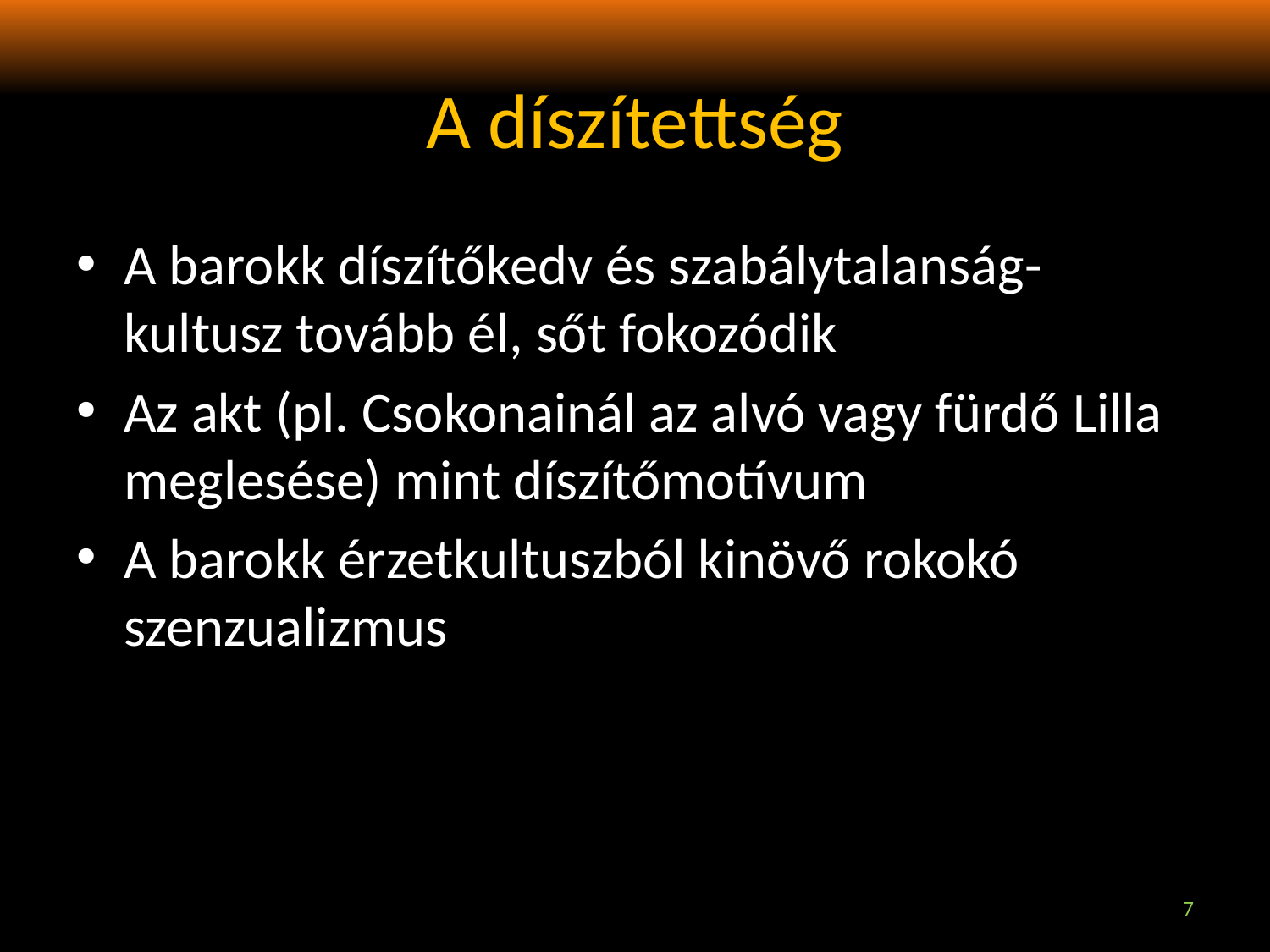

# A díszítettség
A barokk díszítőkedv és szabálytalanság-kultusz tovább él, sőt fokozódik
Az akt (pl. Csokonainál az alvó vagy fürdő Lilla meglesése) mint díszítőmotívum
A barokk érzetkultuszból kinövő rokokó szenzualizmus

7